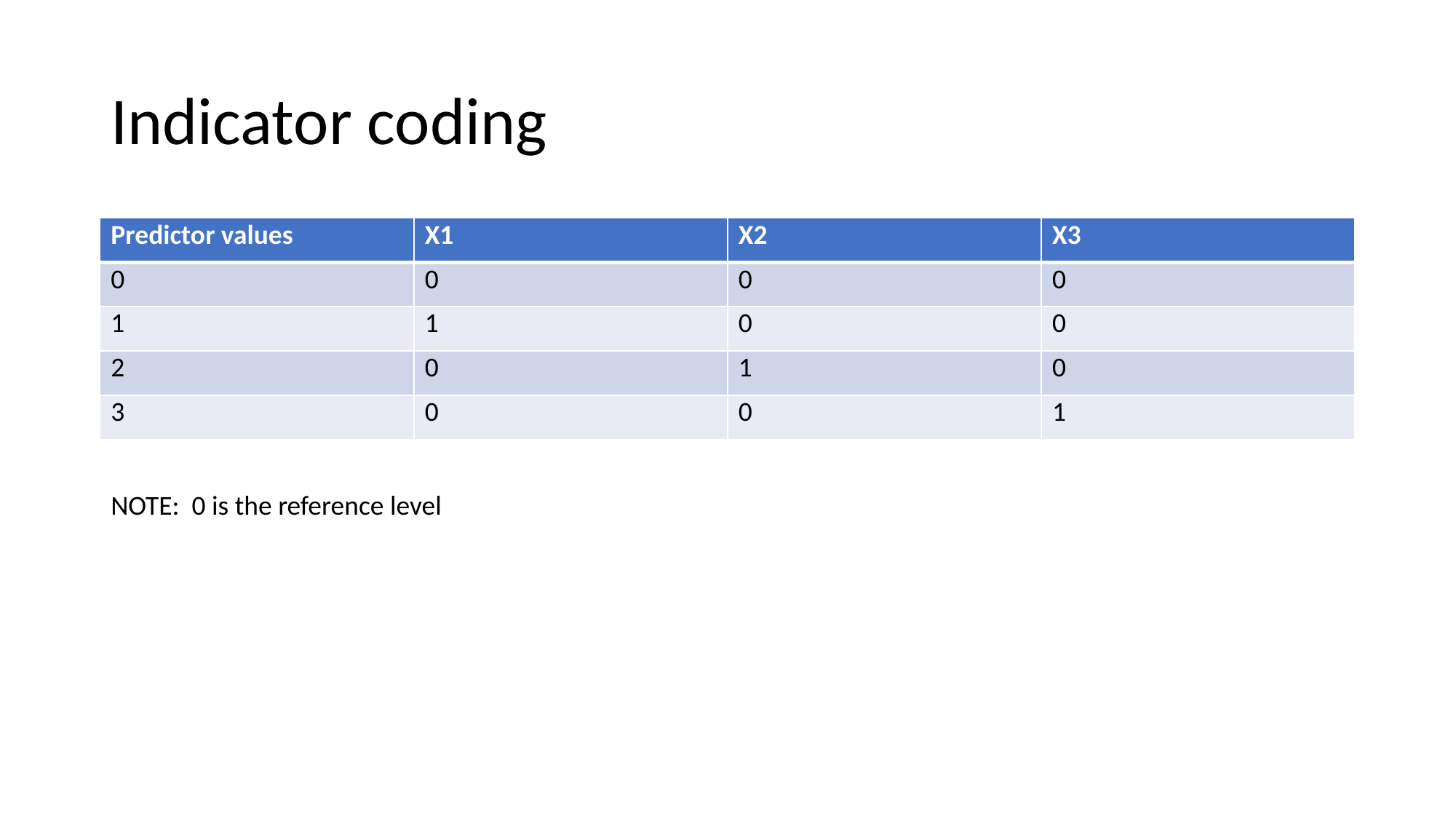

# Indicator coding
| Predictor values | X1 | X2 | X3 |
| --- | --- | --- | --- |
| 0 | 0 | 0 | 0 |
| 1 | 1 | 0 | 0 |
| 2 | 0 | 1 | 0 |
| 3 | 0 | 0 | 1 |
NOTE:  0 is the reference level